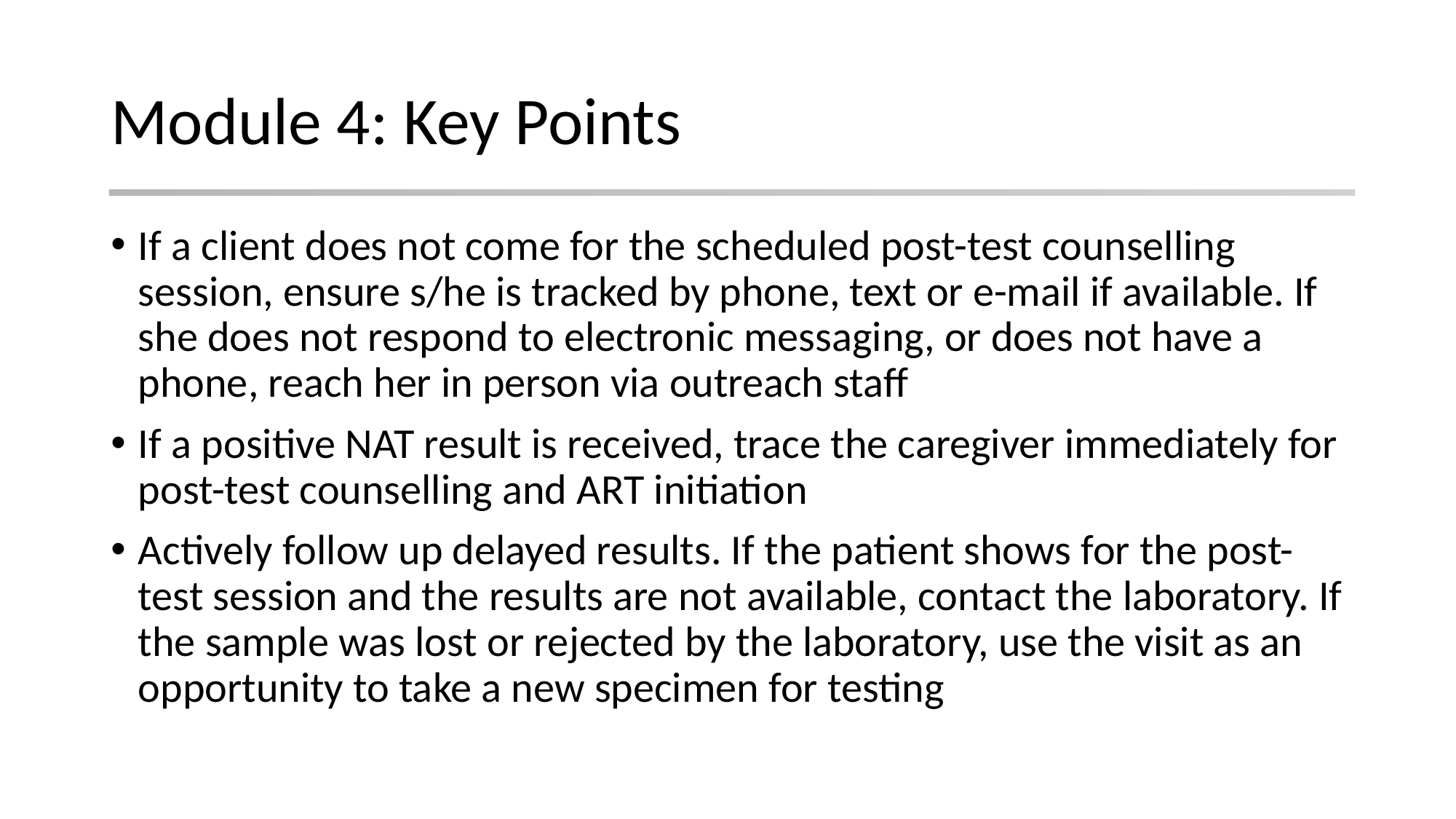

# Module 4: Key Points
If a client does not come for the scheduled post-test counselling session, ensure s/he is tracked by phone, text or e-mail if available. If she does not respond to electronic messaging, or does not have a phone, reach her in person via outreach staff
If a positive NAT result is received, trace the caregiver immediately for post-test counselling and ART initiation
Actively follow up delayed results. If the patient shows for the post-test session and the results are not available, contact the laboratory. If the sample was lost or rejected by the laboratory, use the visit as an opportunity to take a new specimen for testing